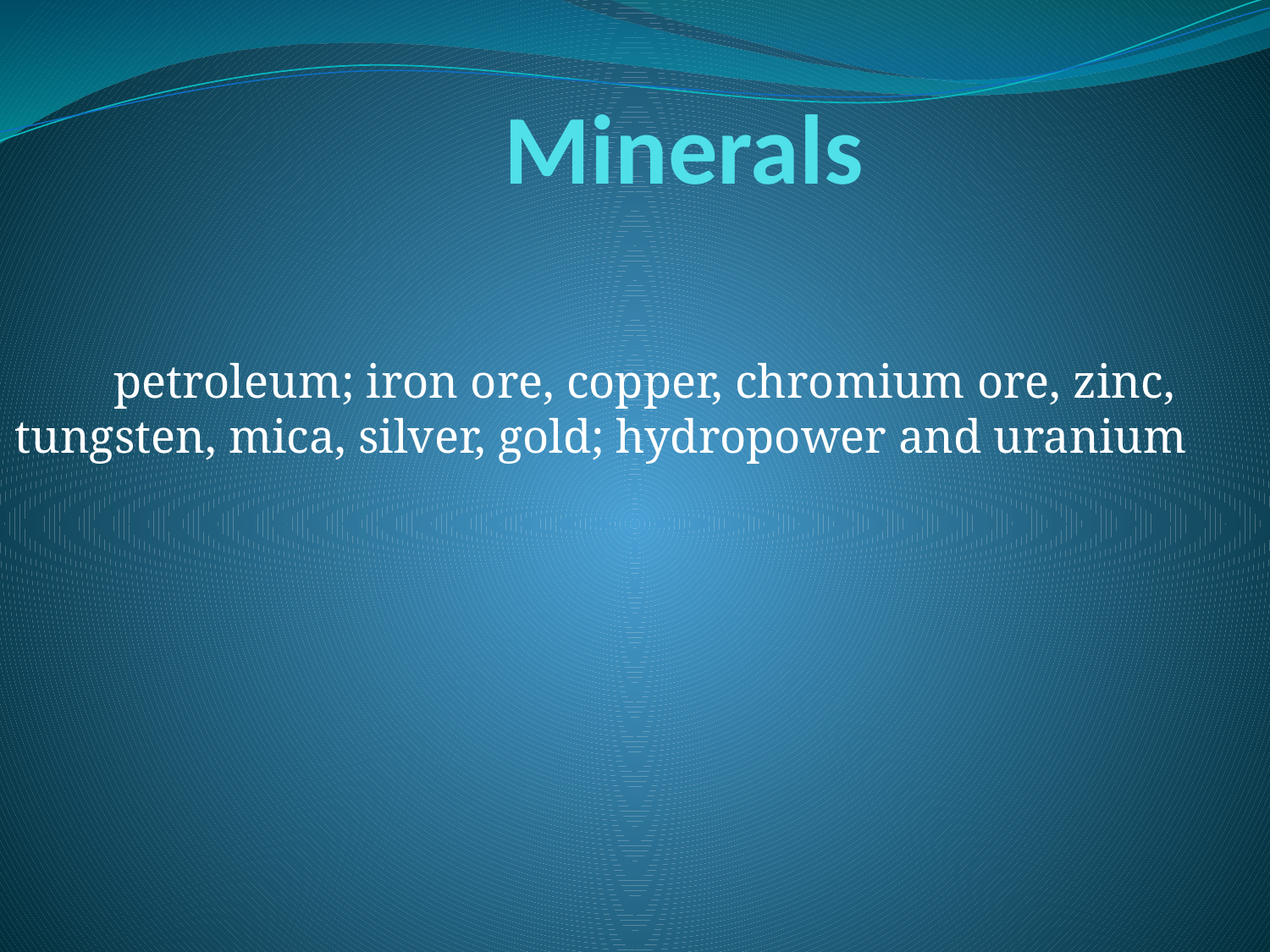

# Minerals
 petroleum; iron ore, copper, chromium ore, zinc, tungsten, mica, silver, gold; hydropower and uranium